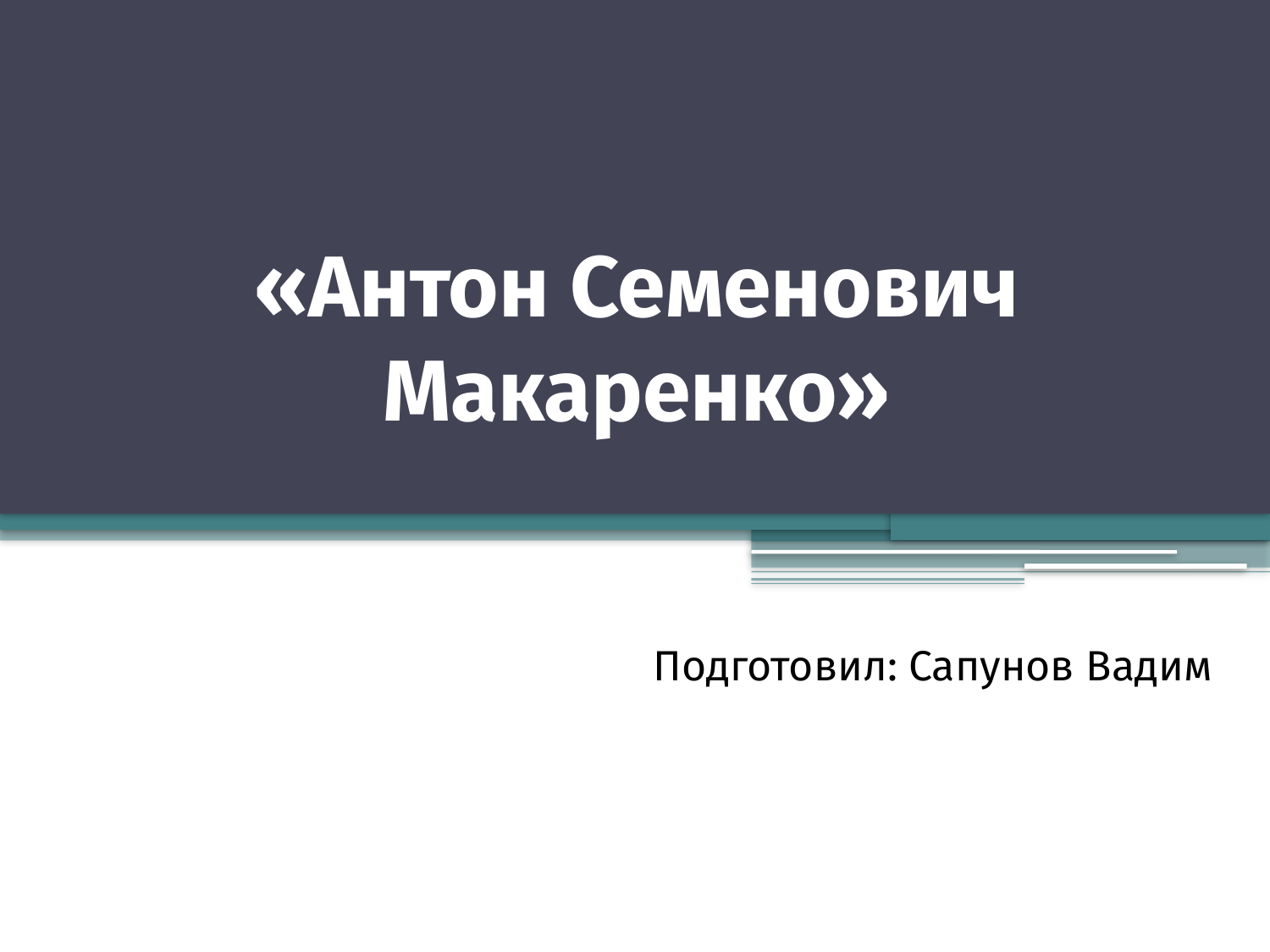

# «Антон Семенович Макаренко»

Подготовил: Сапунов Вадим